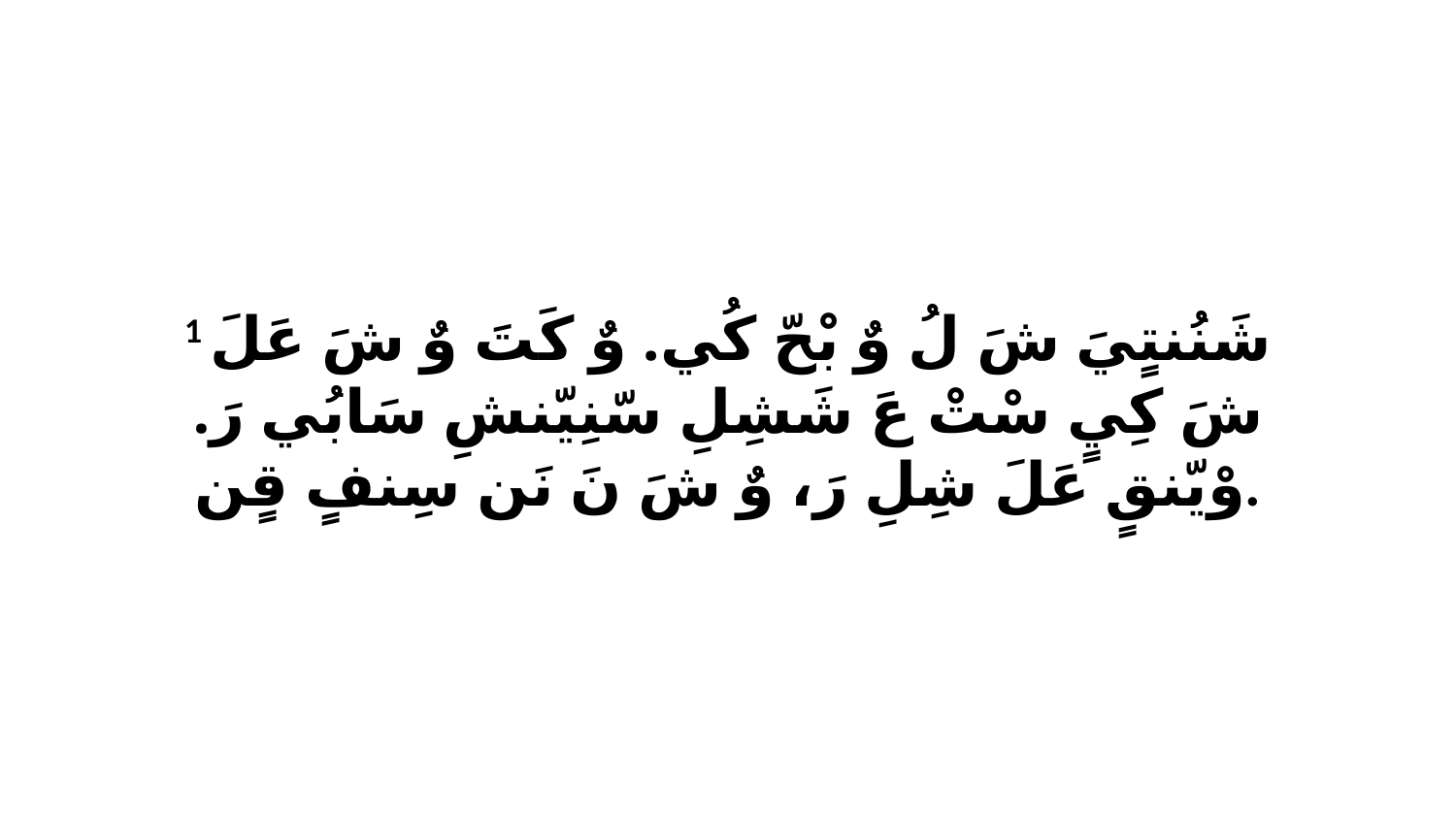

1 شَنُنتٍيَ شَ لُ وٌ بْحّ كُي. وٌ كَتَ وٌ شَ عَلَ شَ كِيٍ سْتْ عَ شَشِلِ سّنِيّنشِ سَابُي رَ. وْيّنقٍ عَلَ شِلِ رَ، وٌ شَ نَ نَن سِنفٍ قٍن.